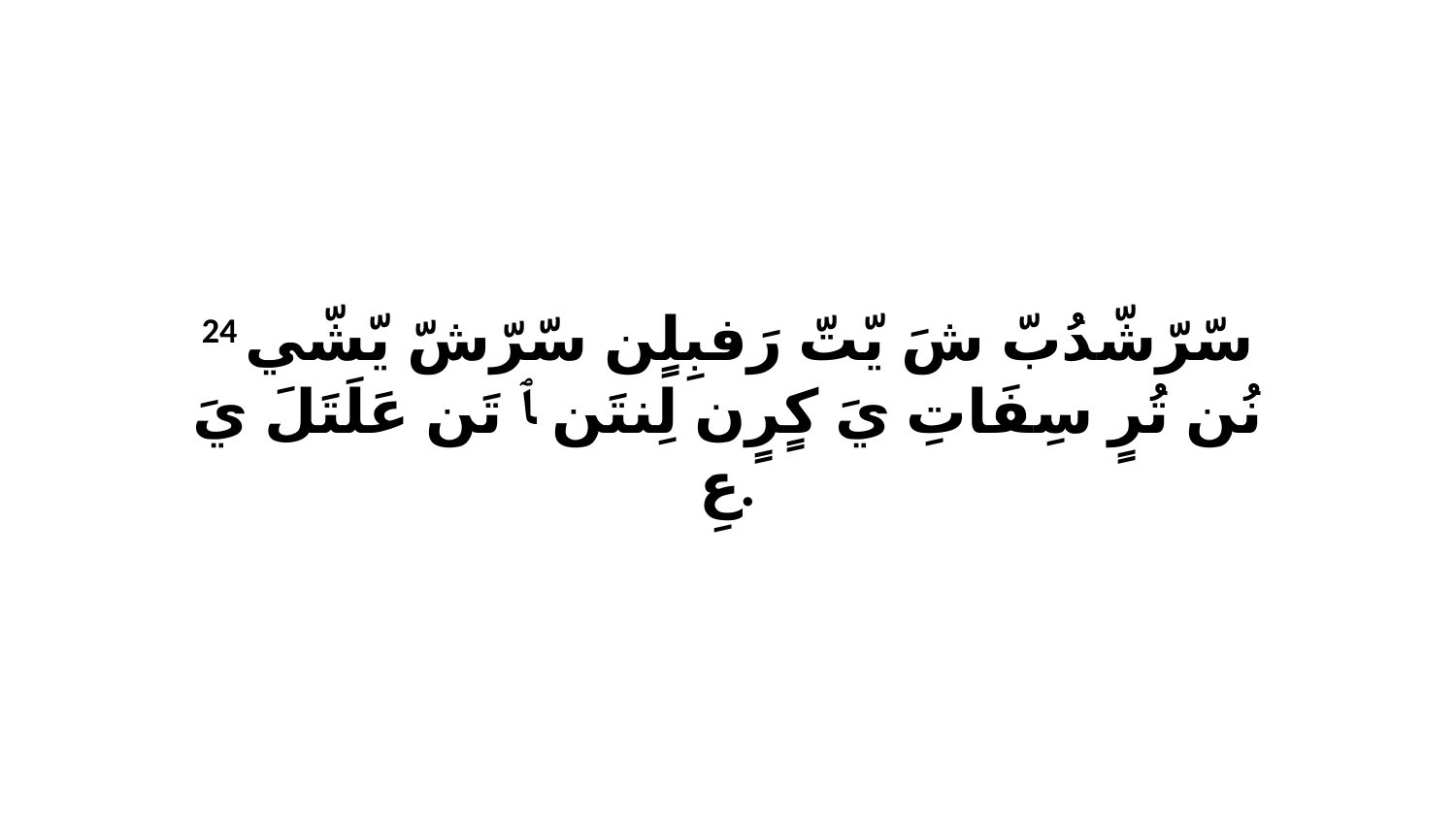

24 سّرّشّدُبّ شَ يّتّ رَفبِلٍن سّرّشّ يّشّي نُن تُرٍ سِفَاتِ يَ كٍرٍن لِنتَن ﭑ تَن عَلَتَلَ يَ عِ.